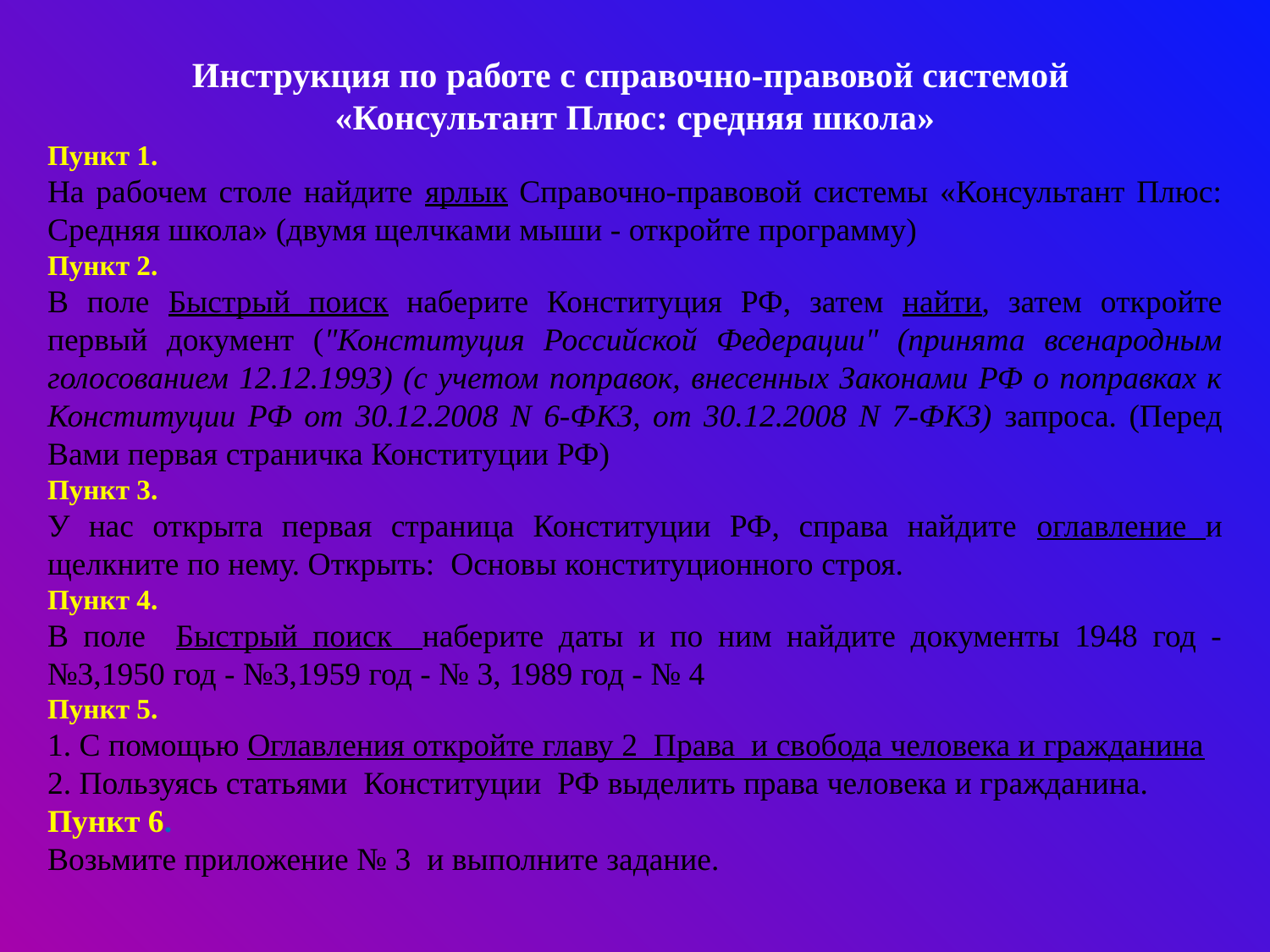

Инструкция по работе с справочно-правовой системой
«Консультант Плюс: средняя школа»
Пункт 1.
На рабочем столе найдите ярлык Справочно-правовой системы «Консультант Плюс: Средняя школа» (двумя щелчками мыши - откройте программу)
Пункт 2.
В поле Быстрый поиск наберите Конституция РФ, затем найти, затем откройте первый документ ("Конституция Российской Федерации" (принята всенародным голосованием 12.12.1993) (с учетом поправок, внесенных Законами РФ о поправках к Конституции РФ от 30.12.2008 N 6-ФКЗ, от 30.12.2008 N 7-ФКЗ) запроса. (Перед Вами первая страничка Конституции РФ)
Пункт 3.
У нас открыта первая страница Конституции РФ, справа найдите оглавление и щелкните по нему. Открыть:  Основы конституционного строя.
Пункт 4.
В поле  Быстрый поиск  наберите даты и по ним найдите документы 1948 год -№3,1950 год - №3,1959 год - № 3, 1989 год - № 4
Пункт 5.
1. С помощью Оглавления откройте главу 2  Права  и свобода человека и гражданина
2. Пользуясь статьями  Конституции  РФ выделить права человека и гражданина.
Пункт 6.
Возьмите приложение № 3  и выполните задание.